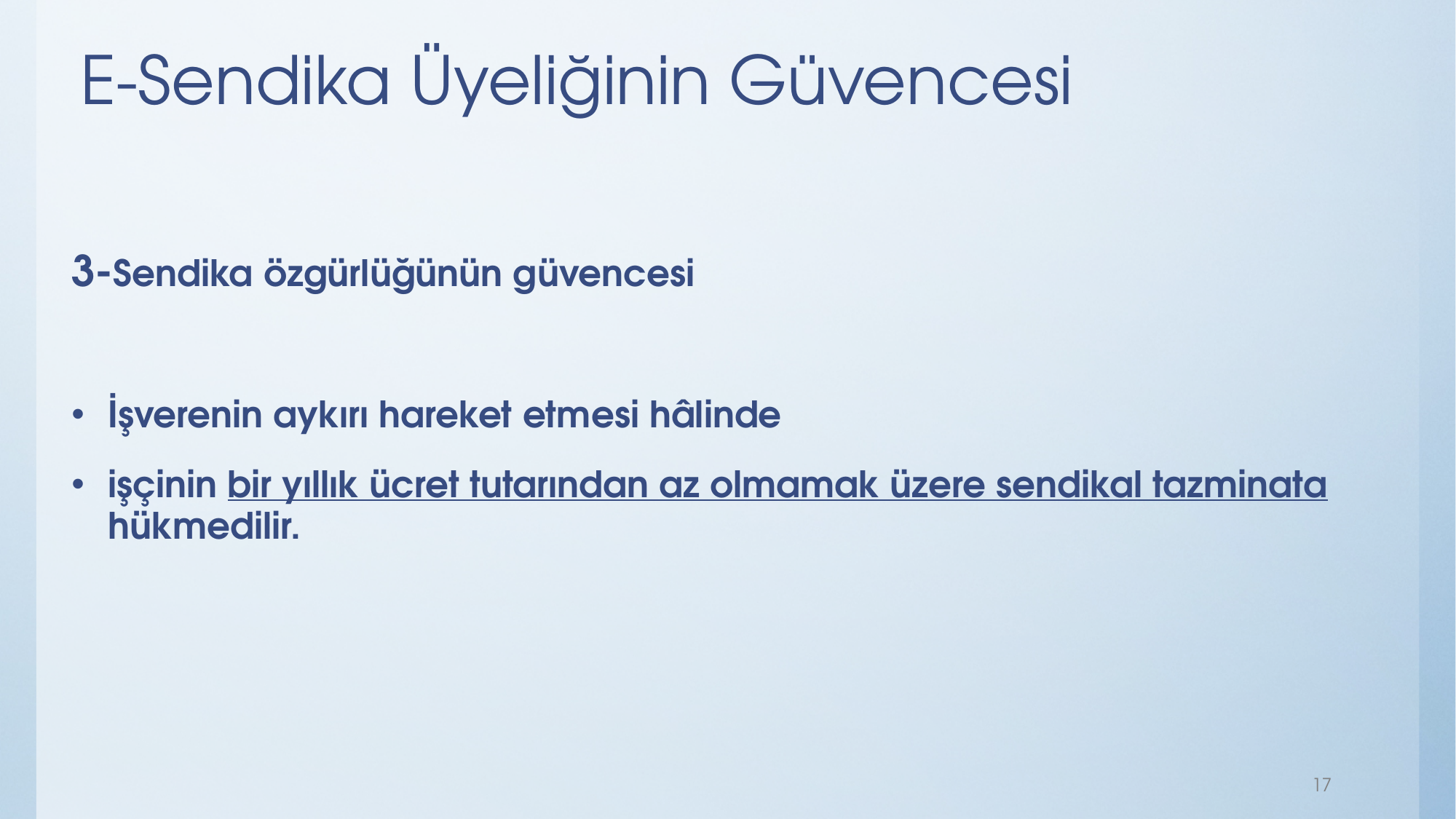

# E-Sendika Üyeliğinin Güvencesi

3-Sendika özgürlüğünün güvencesi

İşverenin aykırı hareket etmesi hâlinde
işçinin bir yıllık ücret tutarından az olmamak üzere sendikal tazminata hükmedilir.

17